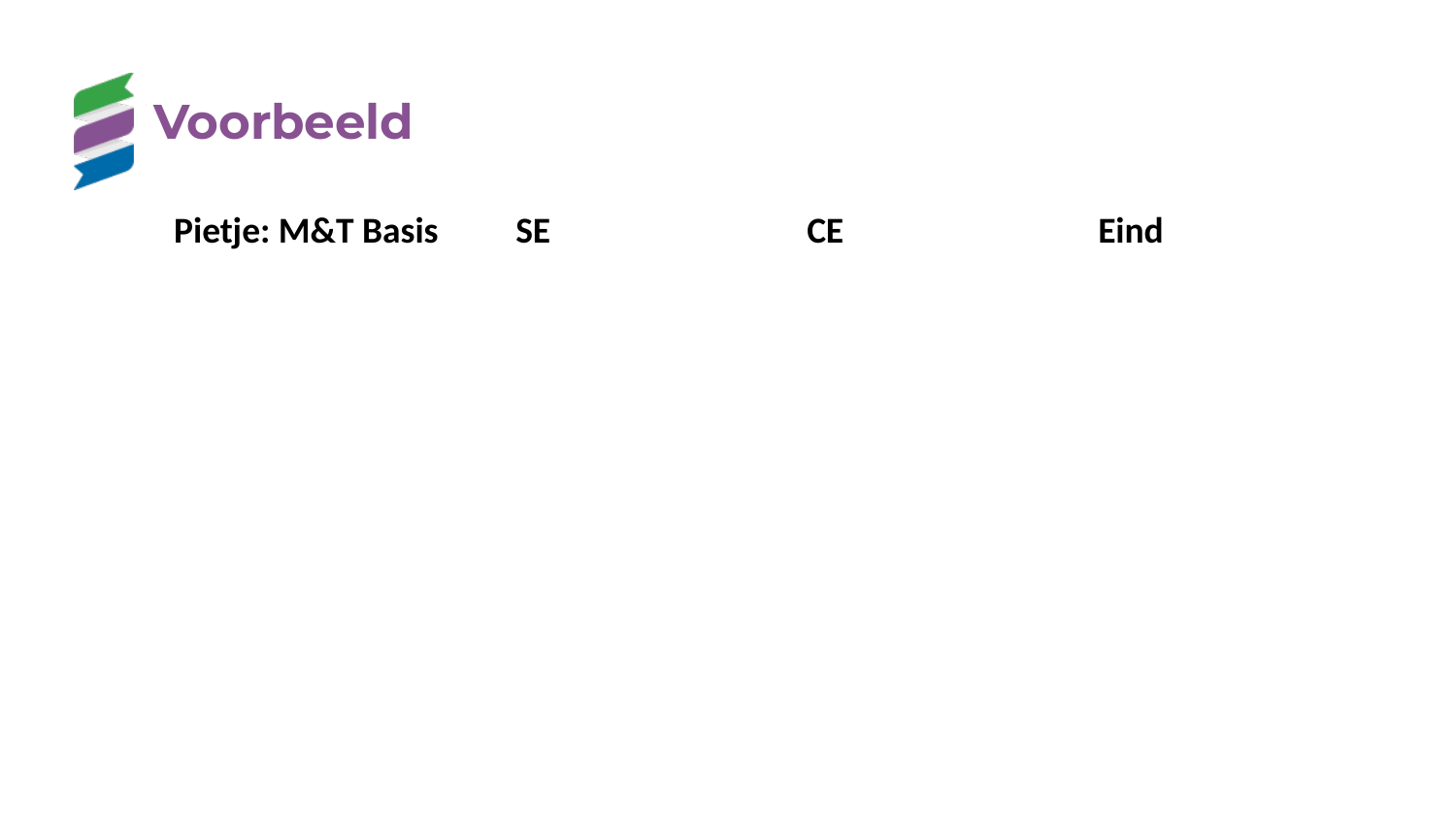

# Voorbeeld
Pietje: M&T Basis  	SE		CE		Eind